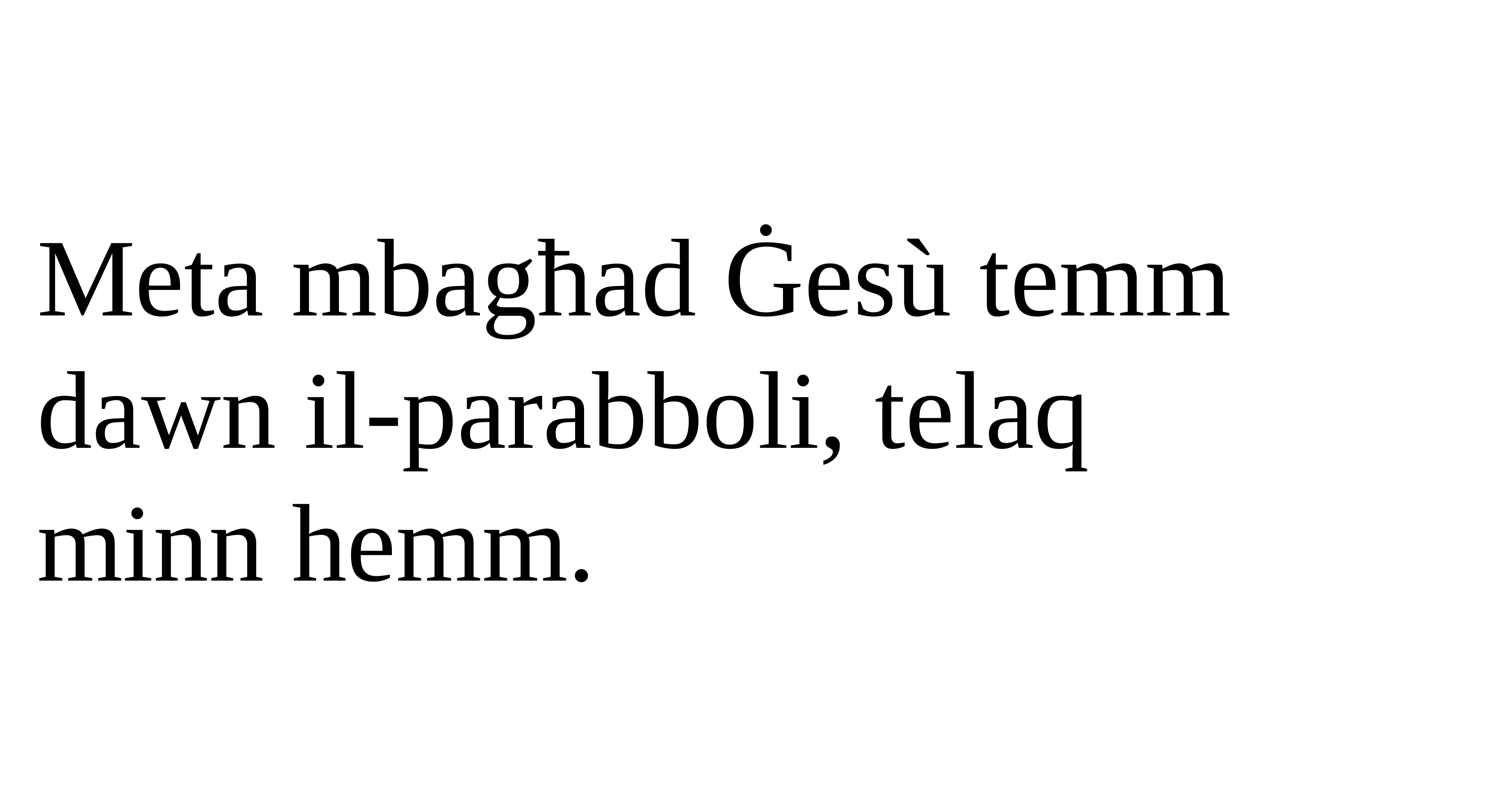

Meta mbagħad Ġesù temm
dawn il-parabboli, telaq
minn hemm.